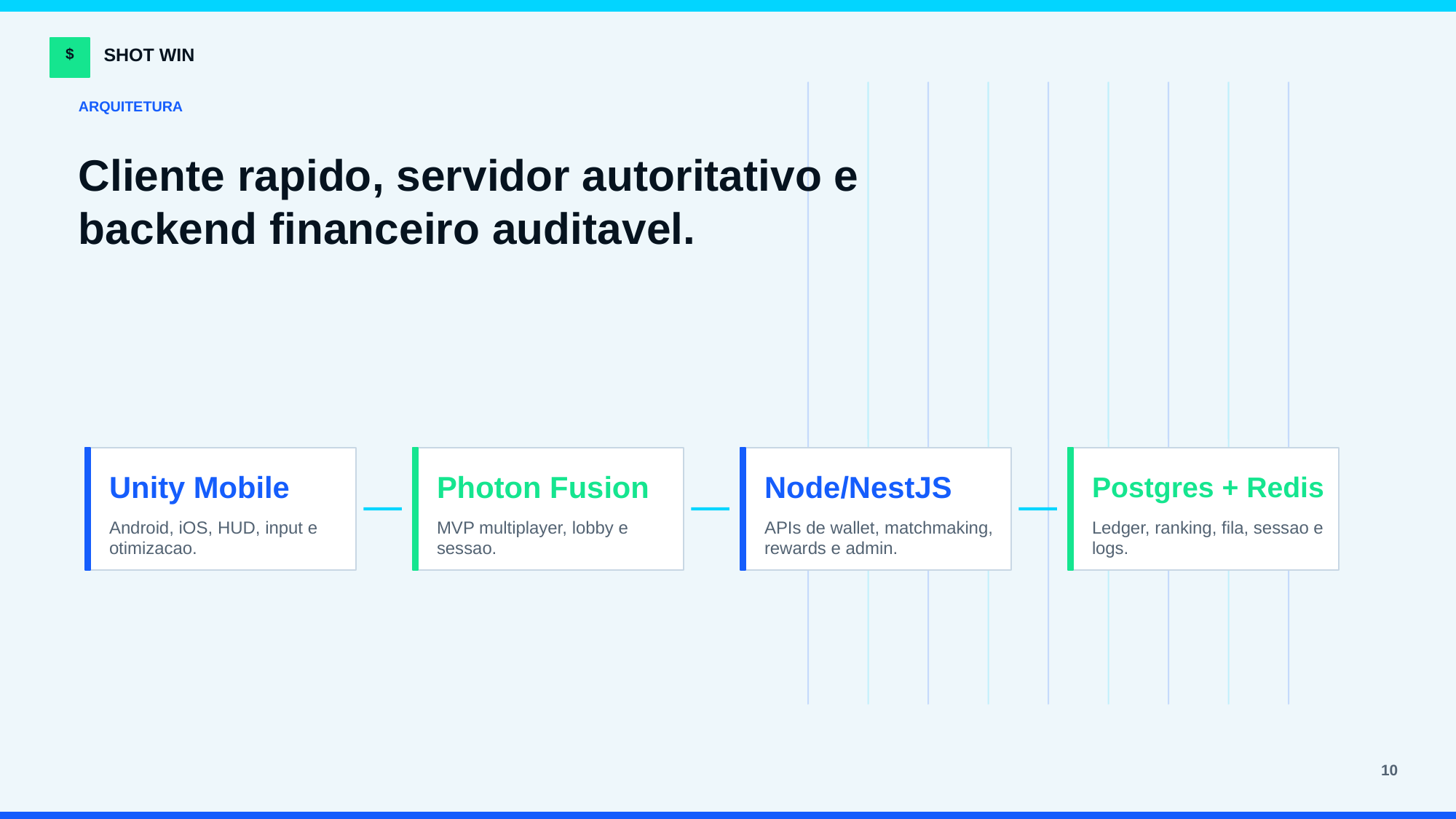

SHOT WIN
$

ARQUITETURA
Cliente rapido, servidor autoritativo e backend financeiro auditavel.

Unity Mobile
Photon Fusion
Node/NestJS
Postgres + Redis

Android, iOS, HUD, input e otimizacao.
MVP multiplayer, lobby e sessao.
APIs de wallet, matchmaking, rewards e admin.
Ledger, ranking, fila, sessao e logs.
10